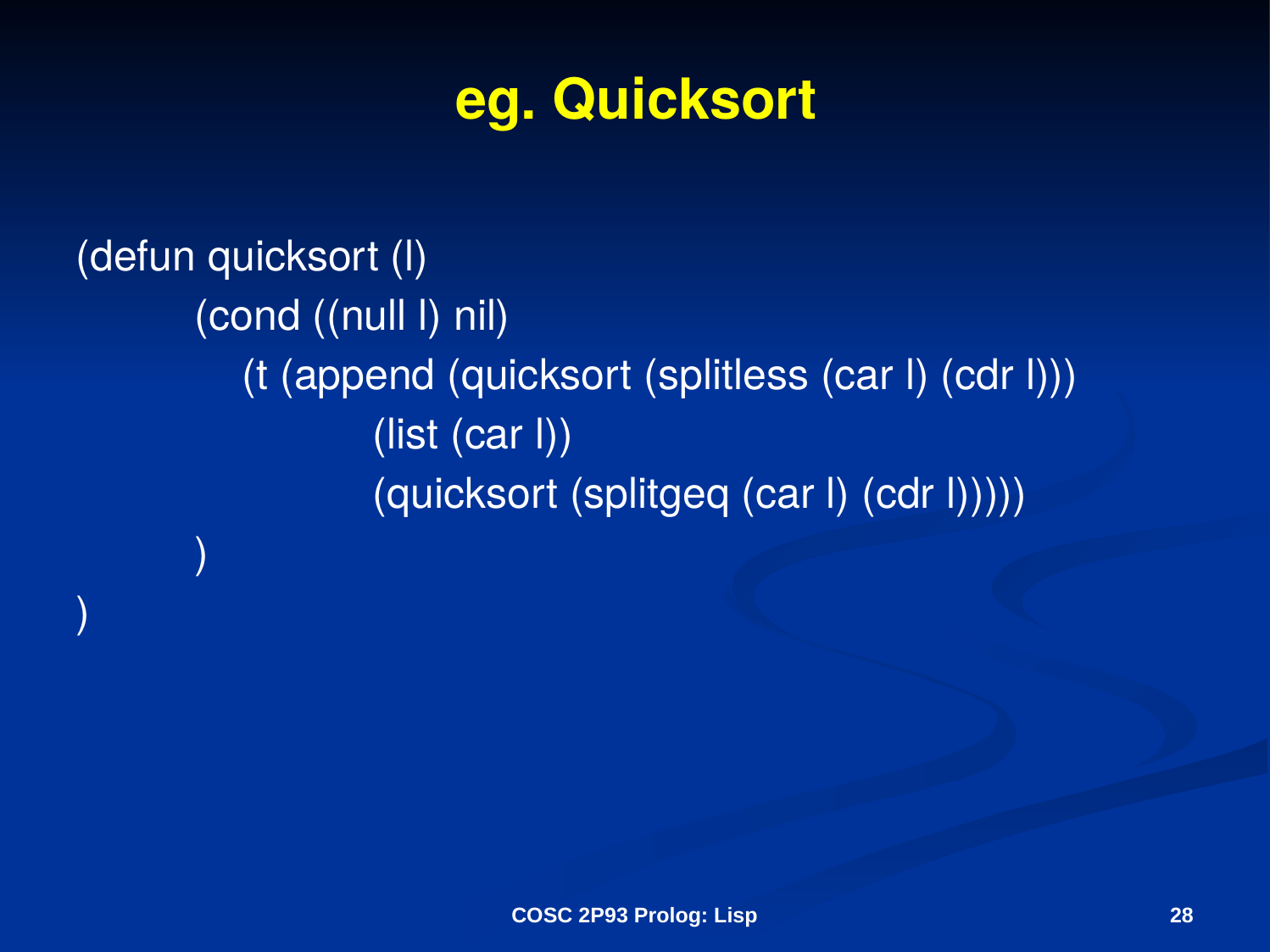

# eg. Quicksort
(defun quicksort (l)
          (cond ((null l) nil)
              (t (append (quicksort (splitless (car l) (cdr l)))
                         (list (car l))
                         (quicksort (splitgeq (car l) (cdr l)))))
          )
)

COSC 2P93 Prolog: Lisp
28